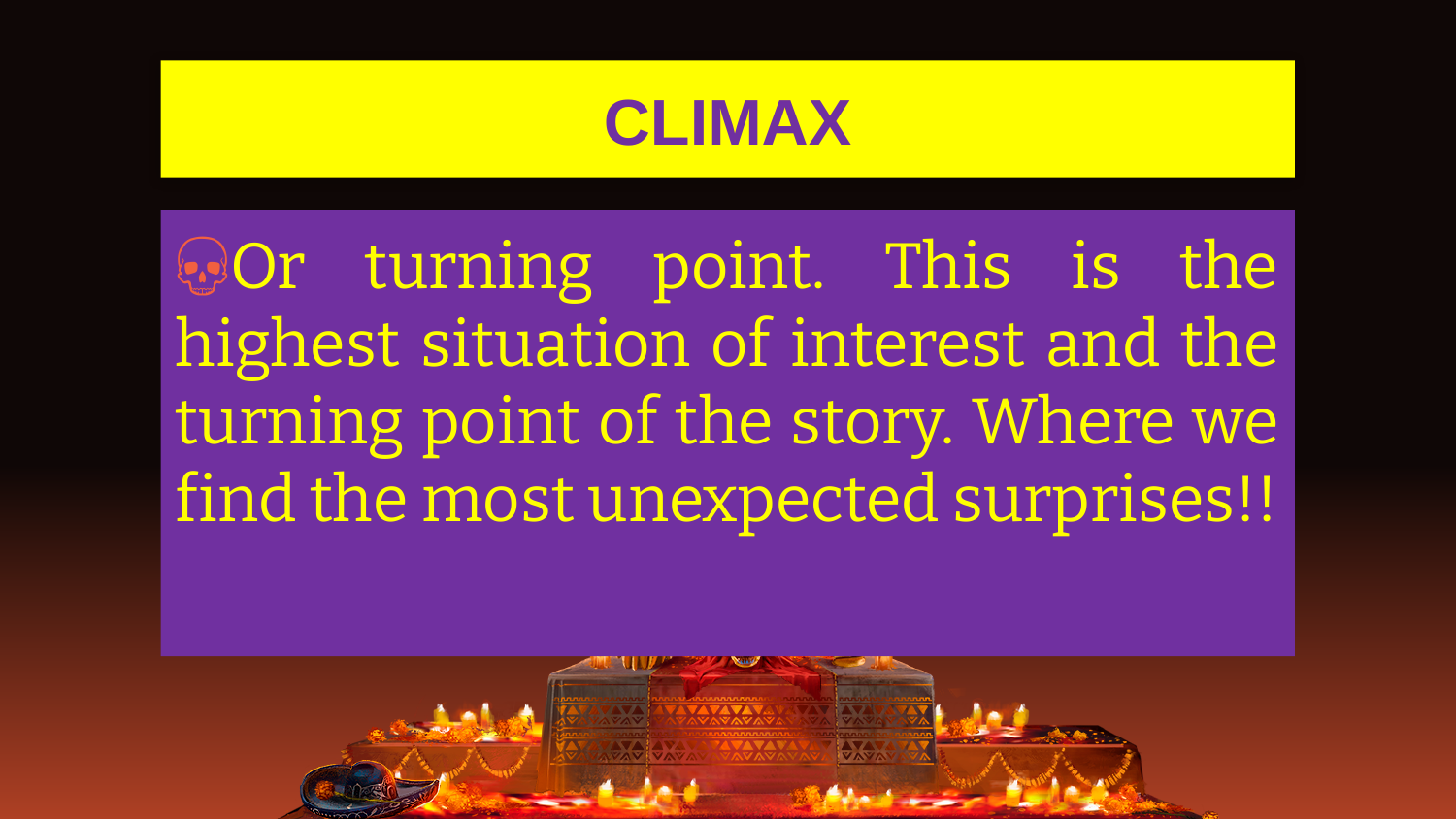

# CLIMAX
Or turning point. This is the highest situation of interest and the turning point of the story. Where we find the most unexpected surprises!!